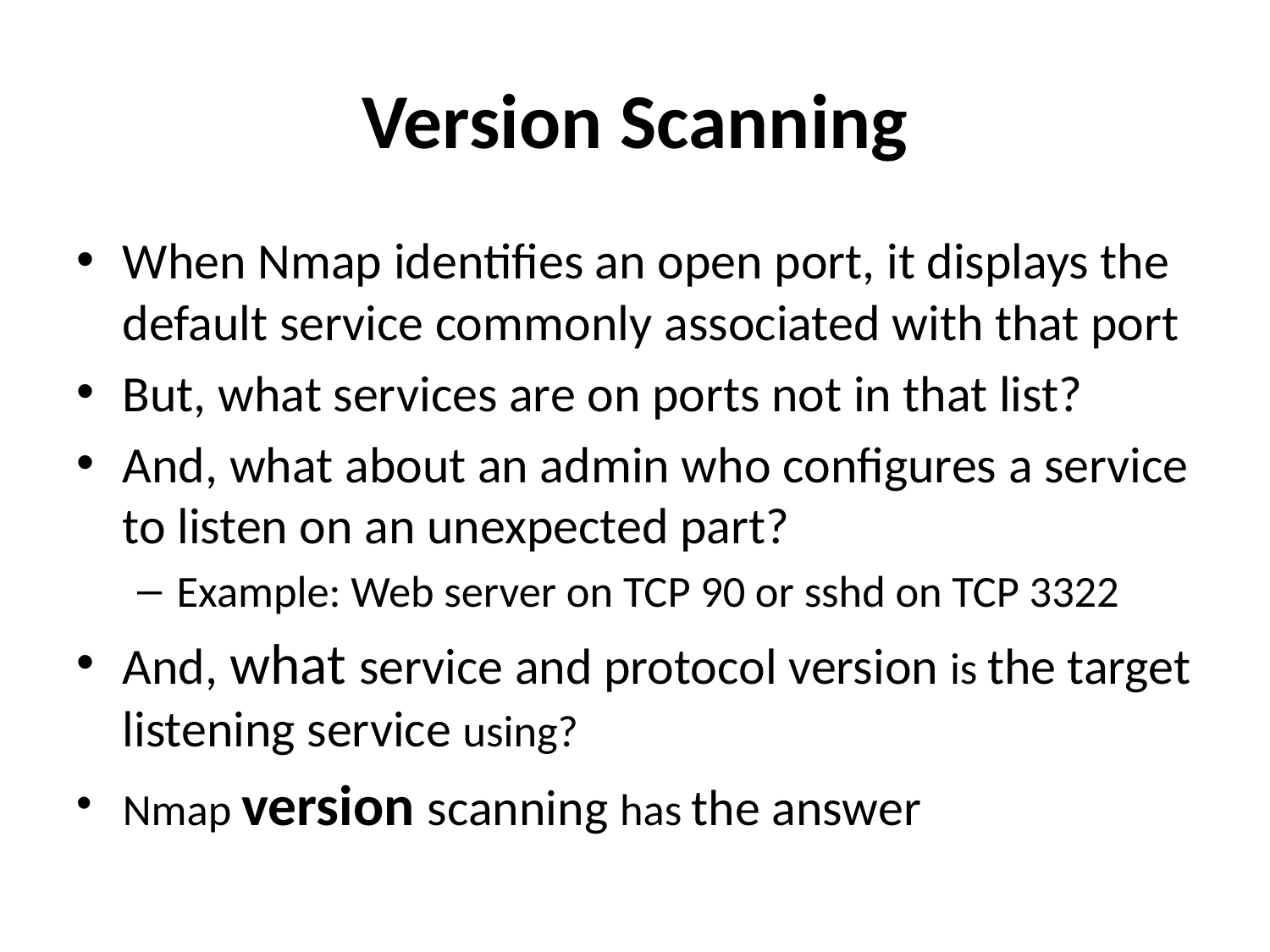

# Version Scanning
When Nmap identifies an open port, it displays the default service commonly associated with that port
But, what services are on ports not in that list?
And, what about an admin who configures a service to listen on an unexpected part?
Example: Web server on TCP 90 or sshd on TCP 3322
And, what service and protocol version is the target listening service using?
Nmap version scanning has the answer